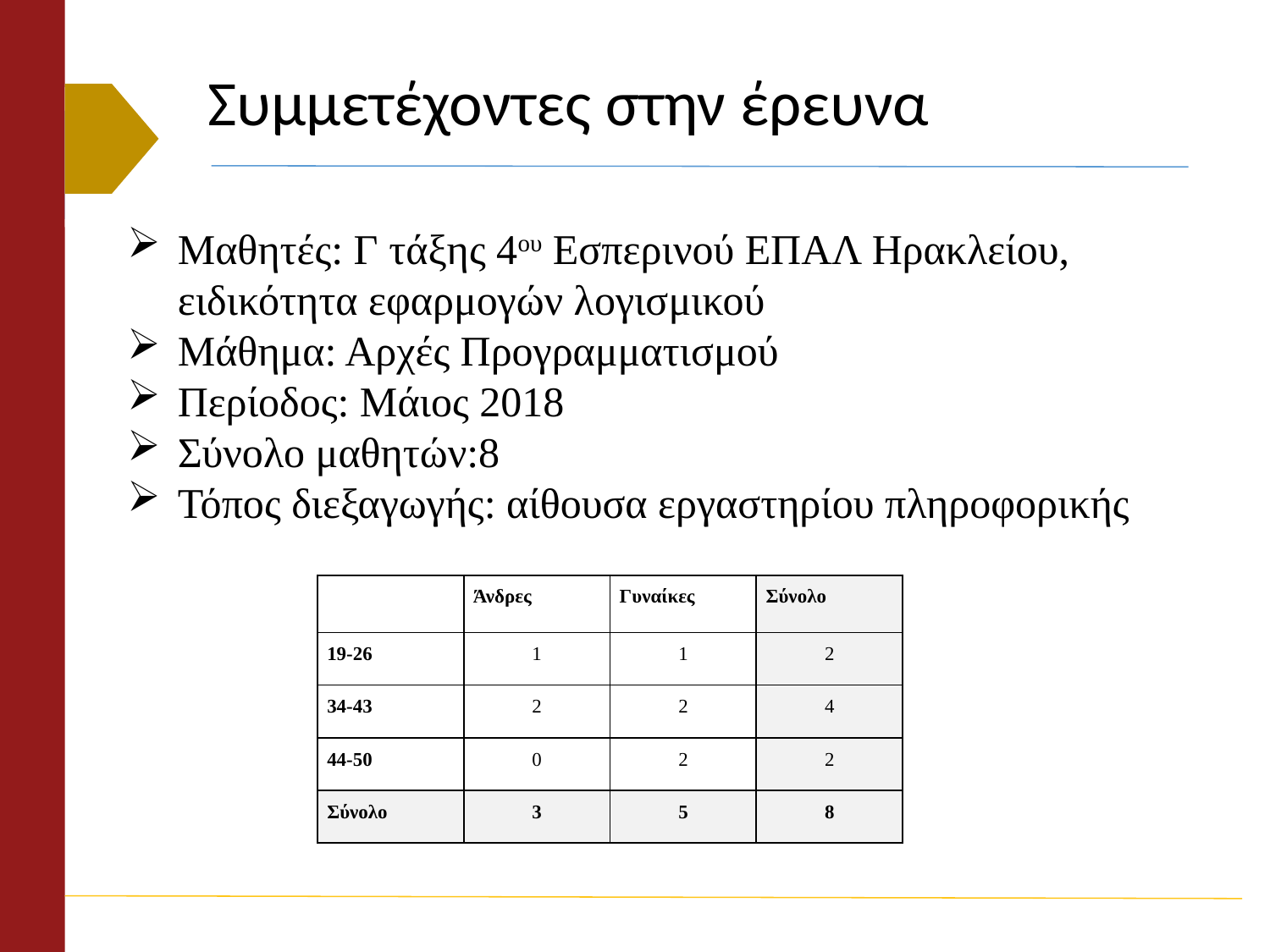

# Συμμετέχοντες στην έρευνα

Μαθητές: Γ τάξης 4ου Εσπερινού ΕΠΑΛ Ηρακλείου, ειδικότητα εφαρμογών λογισμικού
Μάθημα: Αρχές Προγραμματισμού
Περίοδος: Μάιος 2018
Σύνολο μαθητών:8
Τόπος διεξαγωγής: αίθουσα εργαστηρίου πληροφορικής
|  | Άνδρες | Γυναίκες | Σύνολο |
| --- | --- | --- | --- |
| 19-26 | 1 | 1 | 2 |
| 34-43 | 2 | 2 | 4 |
| 44-50 | 0 | 2 | 2 |
| Σύνολο | 3 | 5 | 8 |